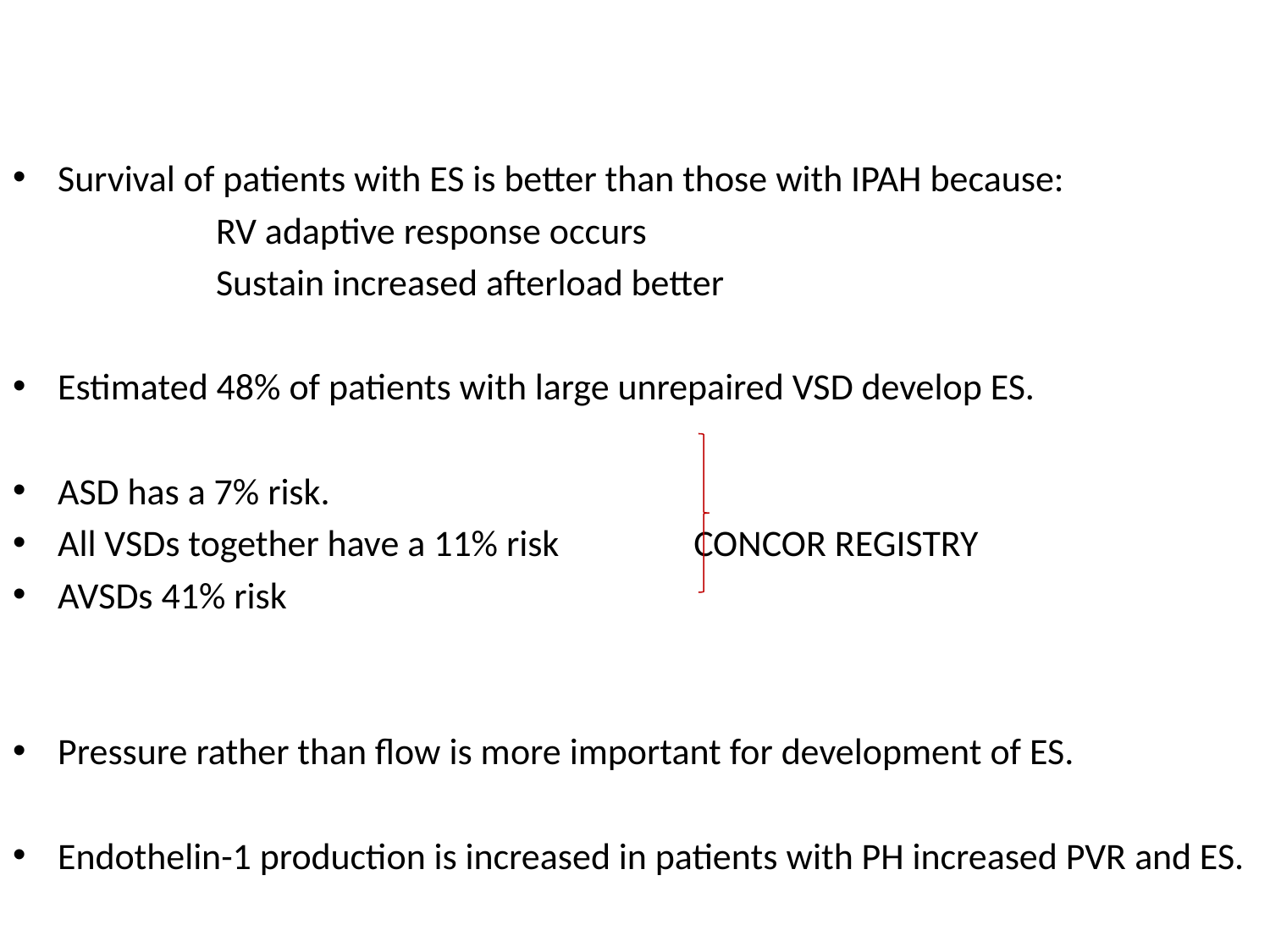

Survival of patients with ES is better than those with IPAH because:
                        RV adaptive response occurs
                        Sustain increased afterload better

Estimated 48% of patients with large unrepaired VSD develop ES.

ASD has a 7% risk.
All VSDs together have a 11% risk                CONCOR REGISTRY
AVSDs 41% risk

Pressure rather than flow is more important for development of ES.

Endothelin-1 production is increased in patients with PH increased PVR and ES.